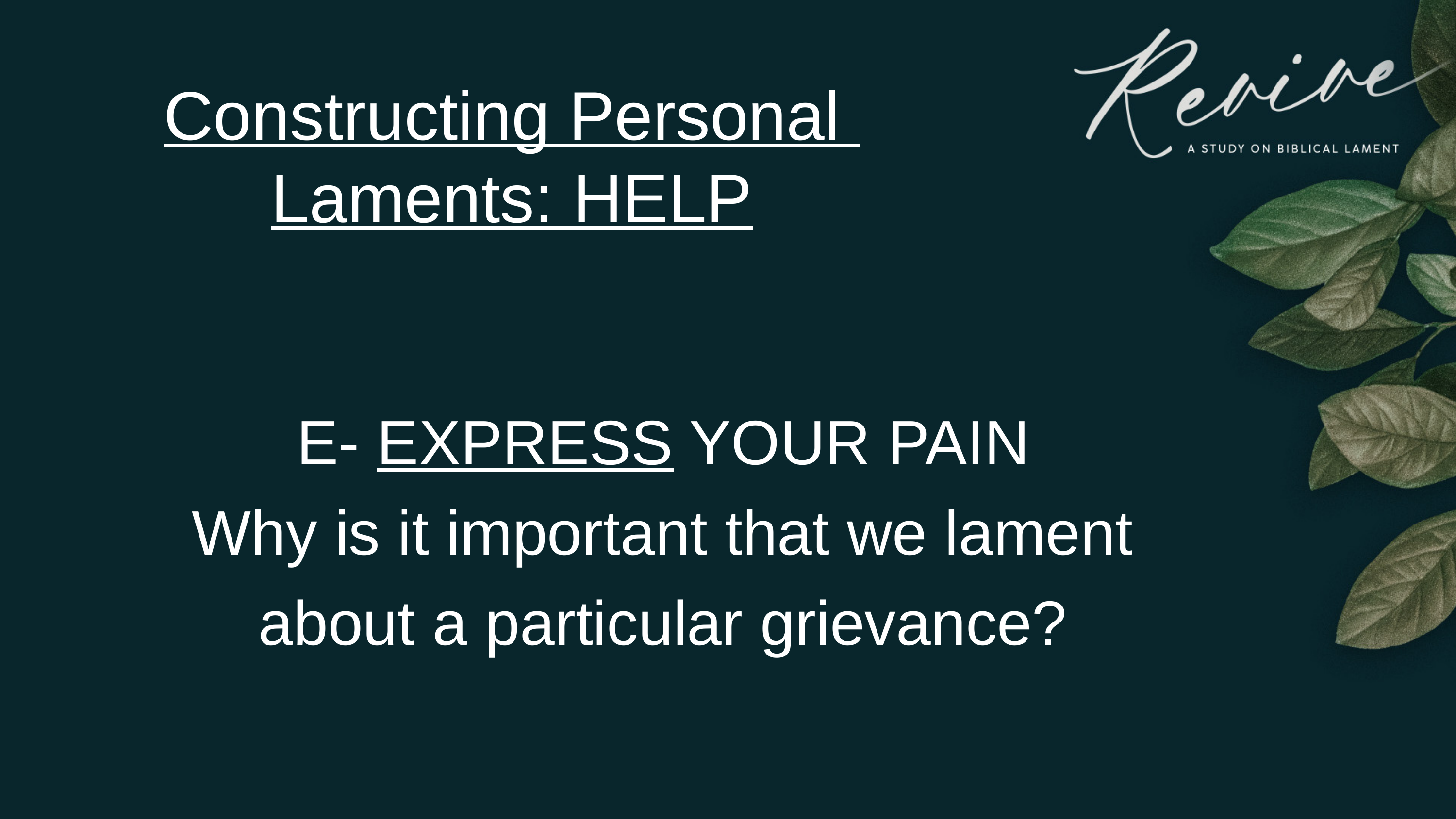

Constructing Personal
Laments: HELP

E- EXPRESS YOUR PAIN
Why is it important that we lament
about a particular grievance?